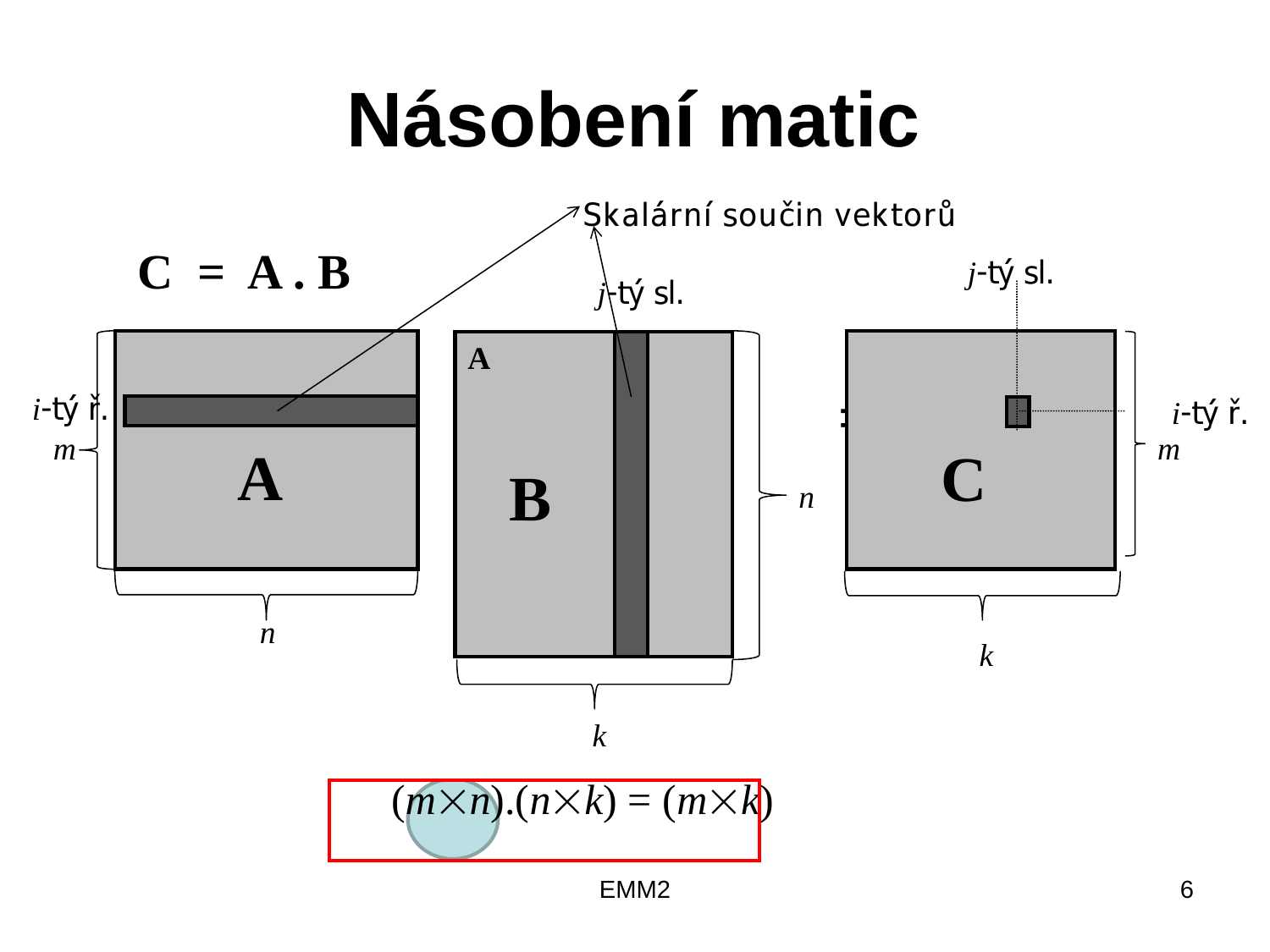

# Násobení matic
Skalární součin vektorů
	 C  =  A . B

			        x			     =

		     	 (m×n).(n×k) = (m×k)
j-tý sl.
j-tý sl.

A

i-tý ř.
i-tý ř.

m
m
A
C

B

n

n
  k
  k

EMM2
6